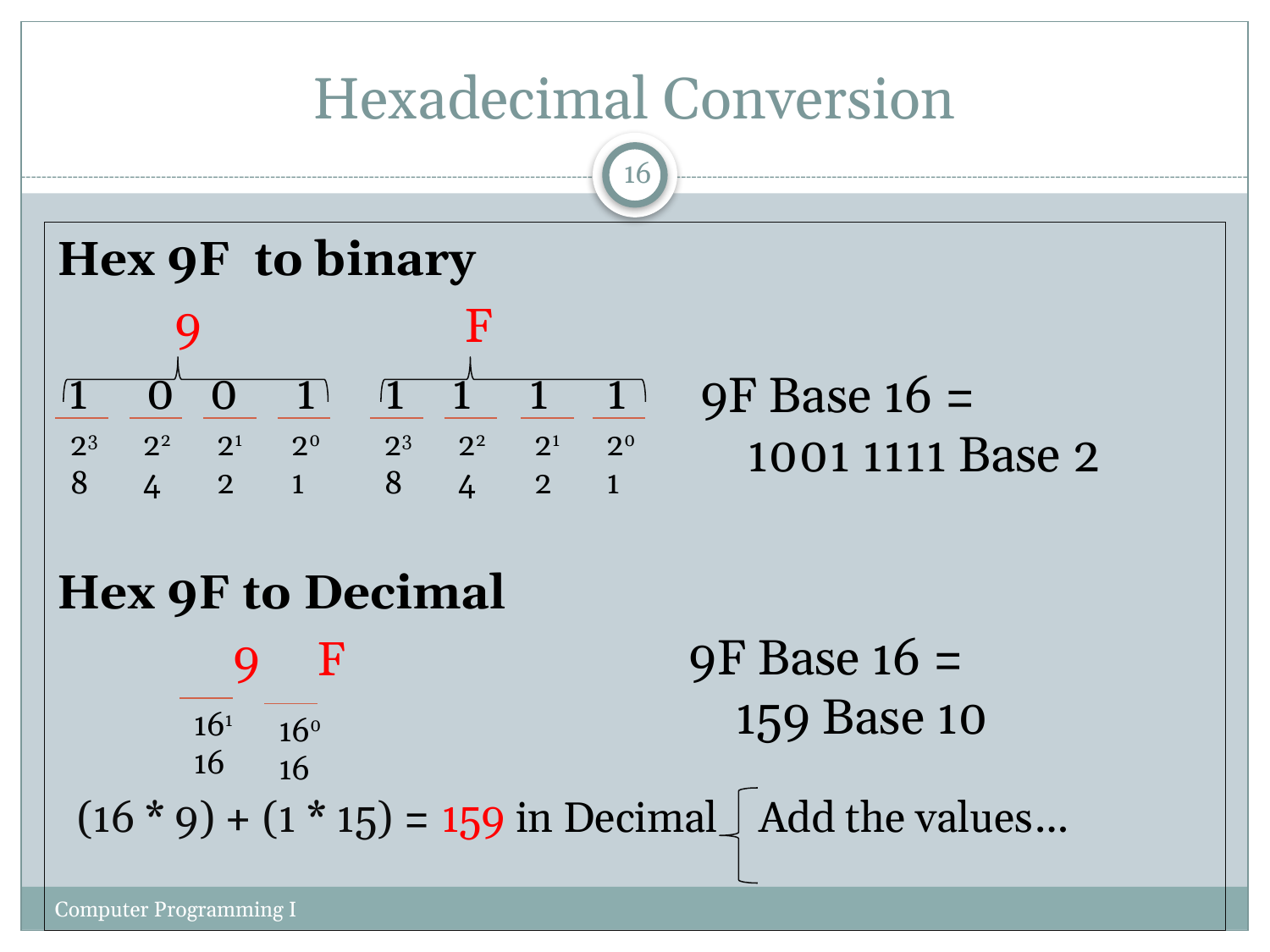

# Hexadecimal Conversion
16
Hex 9F  to binary
	       9                       F
 1     0   0     1      1    1     1     1

Hex 9F to Decimal
		 9     F

  (16 * 9) + (1 * 15) = 159 in Decimal    Add the values…

9F Base 16 =
    1001 1111 Base 2
23
8
22
4
21
2
20
1
23
8
22
4
21
2
20
1
9F Base 16 =
    159 Base 10
161
16
160
16

Computer Programming I